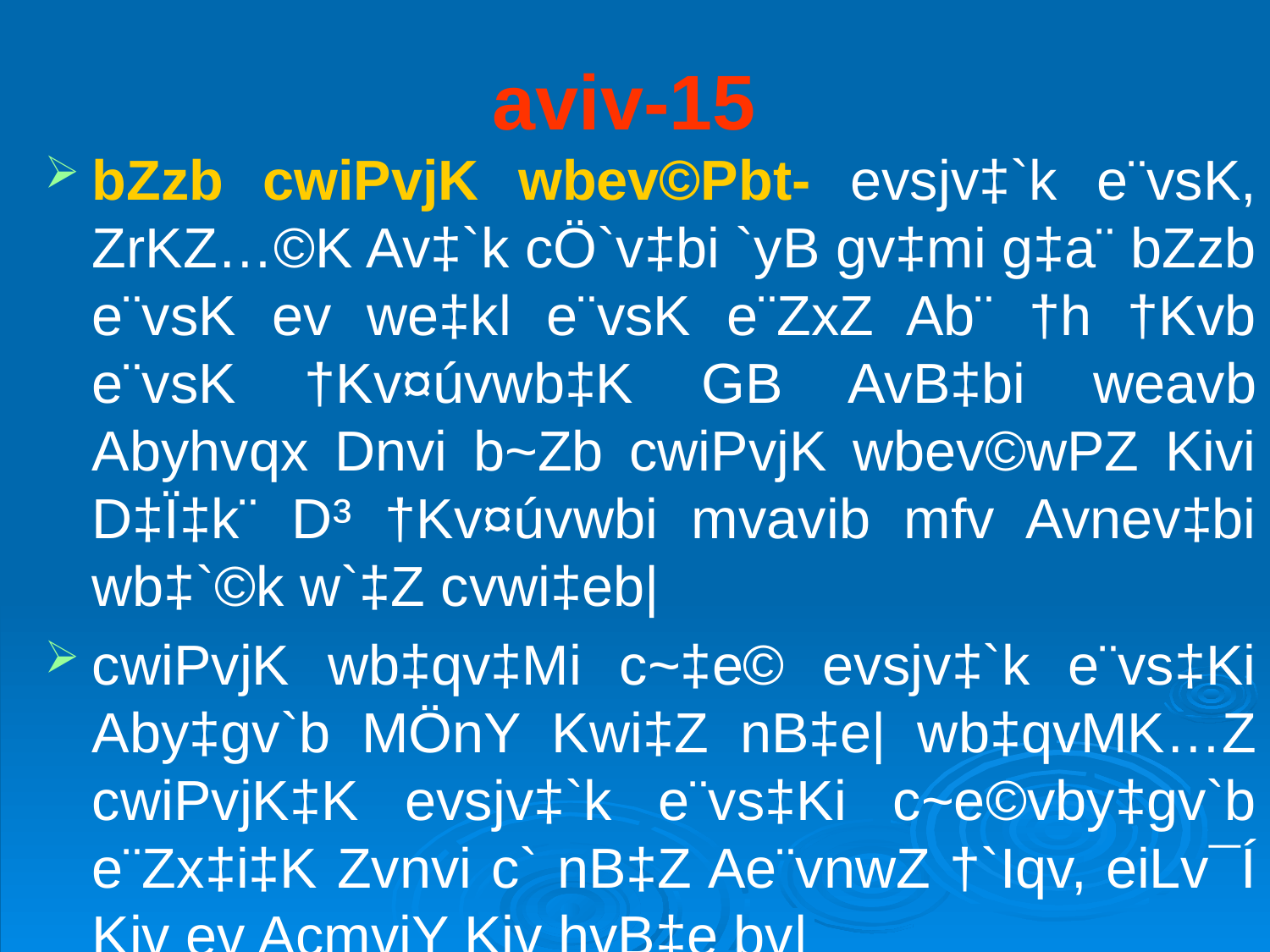

# aviv-15
bZzb cwiPvjK wbev©Pbt- evsjv‡`k e¨vsK, ZrKZ…©K Av‡`k cÖ`v‡bi `yB gv‡mi g‡a¨ bZzb e¨vsK ev we‡kl e¨vsK e¨ZxZ Ab¨ †h †Kvb e¨vsK †Kv¤úvwb‡K GB AvB‡bi weavb Abyhvqx Dnvi b~Zb cwiPvjK wbev©wPZ Kivi D‡Ï‡k¨ D³ †Kv¤úvwbi mvavib mfv Avnev‡bi wb‡`©k w`‡Z cvwi‡eb|
cwiPvjK wb‡qv‡Mi c~‡e© evsjv‡`k e¨vs‡Ki Aby‡gv`b MÖnY Kwi‡Z nB‡e| wb‡qvMK…Z cwiPvjK‡K evsjv‡`k e¨vs‡Ki c~e©vby‡gv`b e¨Zx‡i‡K Zvnvi c` nB‡Z Ae¨vnwZ †`Iqv, eiLv¯Í Kiv ev AcmviY Kiv hvB‡e bv|